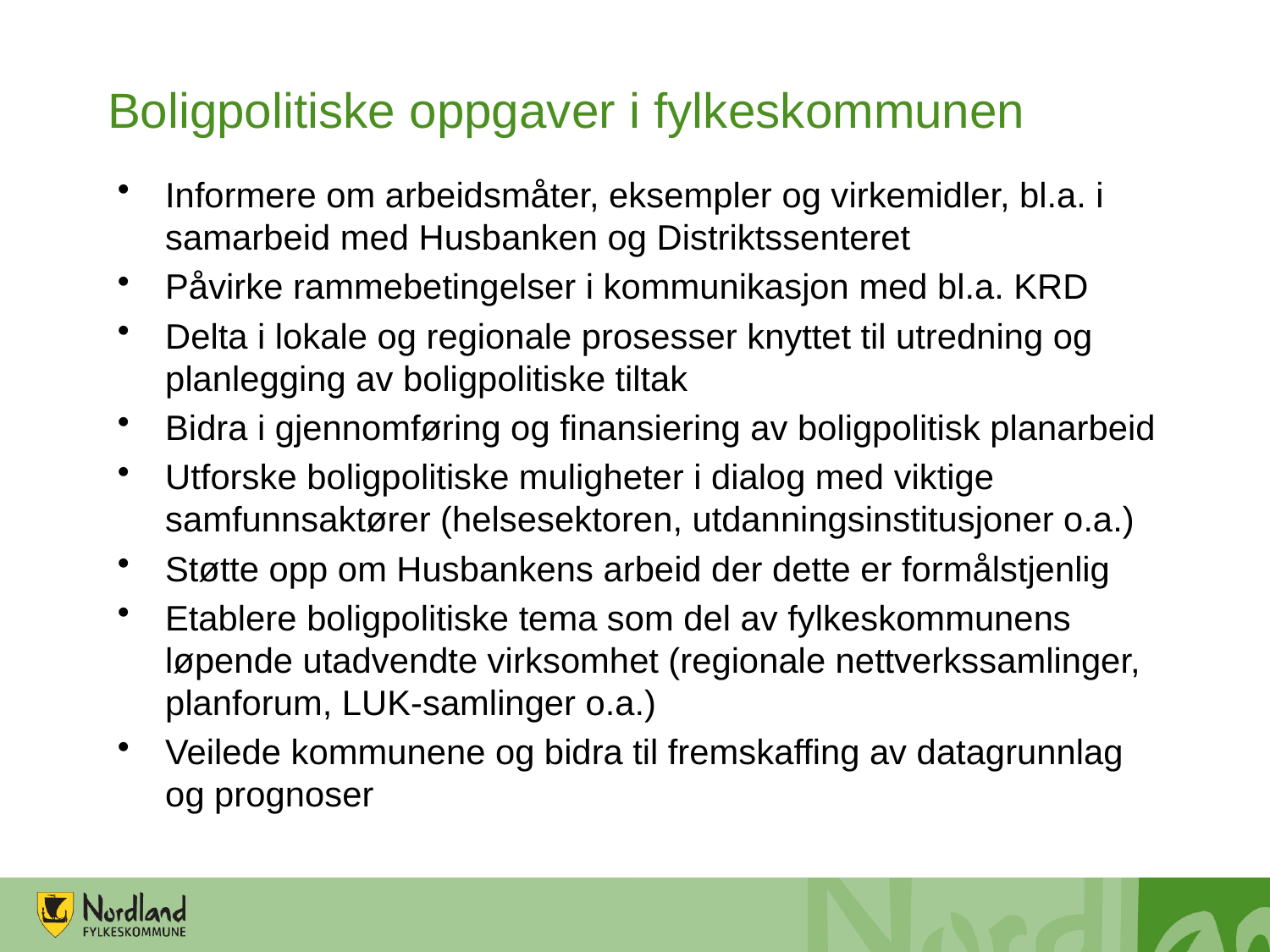

# Boligpolitiske oppgaver i fylkeskommunen
Informere om arbeidsmåter, eksempler og virkemidler, bl.a. i samarbeid med Husbanken og Distriktssenteret
Påvirke rammebetingelser i kommunikasjon med bl.a. KRD
Delta i lokale og regionale prosesser knyttet til utredning og planlegging av boligpolitiske tiltak
Bidra i gjennomføring og finansiering av boligpolitisk planarbeid
Utforske boligpolitiske muligheter i dialog med viktige samfunnsaktører (helsesektoren, utdanningsinstitusjoner o.a.)
Støtte opp om Husbankens arbeid der dette er formålstjenlig
Etablere boligpolitiske tema som del av fylkeskommunens løpende utadvendte virksomhet (regionale nettverkssamlinger, planforum, LUK-samlinger o.a.)
Veilede kommunene og bidra til fremskaffing av datagrunnlag og prognoser